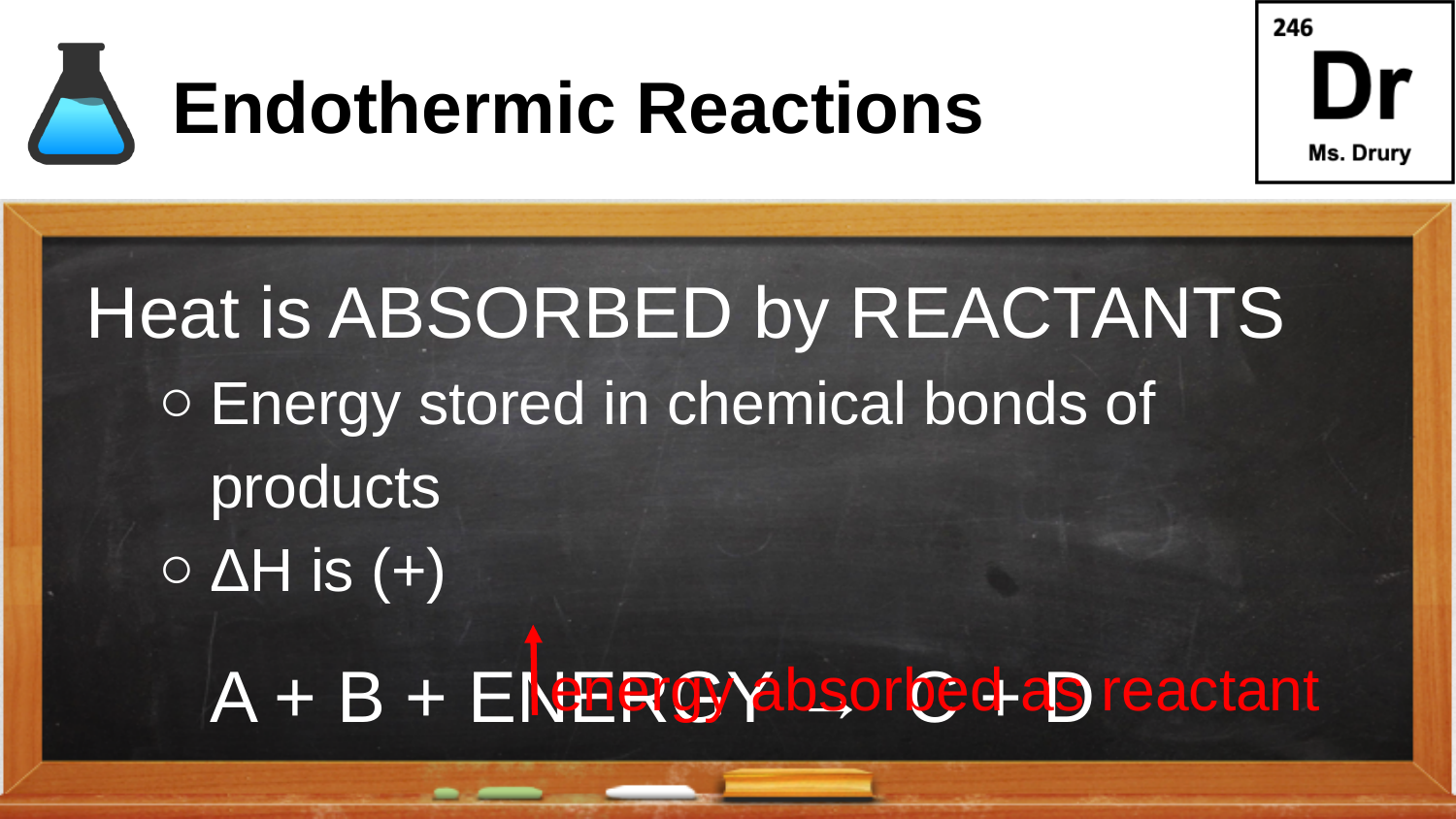

# Endothermic Reactions
Heat is ABSORBED by REACTANTS
Energy stored in chemical bonds of products
ΔH is (+)
A + B + ENERGY →  C + D
energy absorbed as reactant